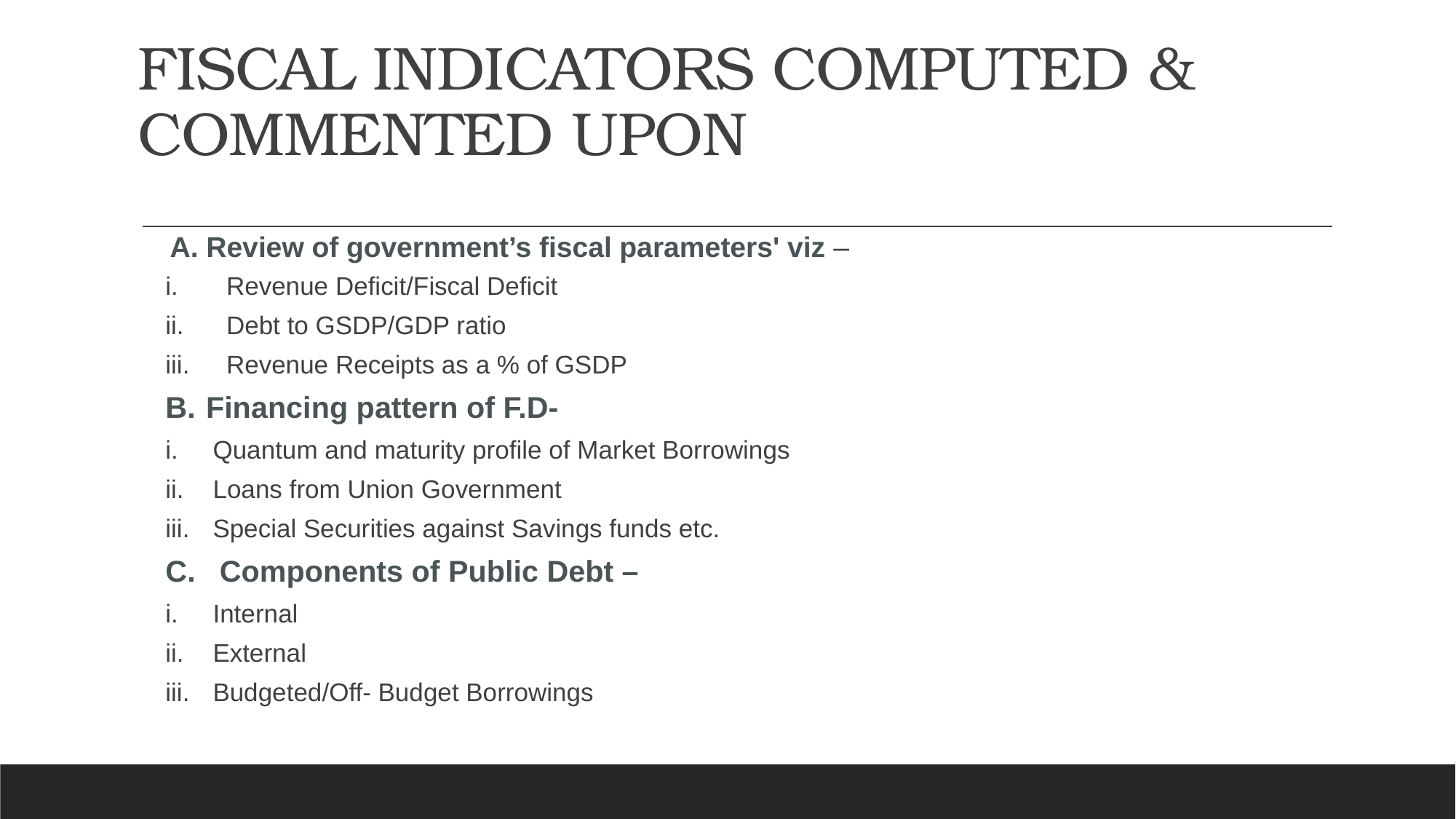

# FISCAL INDICATORS COMPUTED & COMMENTED UPON
     A. Review of government’s fiscal parameters' viz –
Revenue Deficit/Fiscal Deficit
Debt to GSDP/GDP ratio
Revenue Receipts as a % of GSDP
Financing pattern of F.D-
Quantum and maturity profile of Market Borrowings
Loans from Union Government
Special Securities against Savings funds etc.
Components of Public Debt –
Internal
External
Budgeted/Off- Budget Borrowings